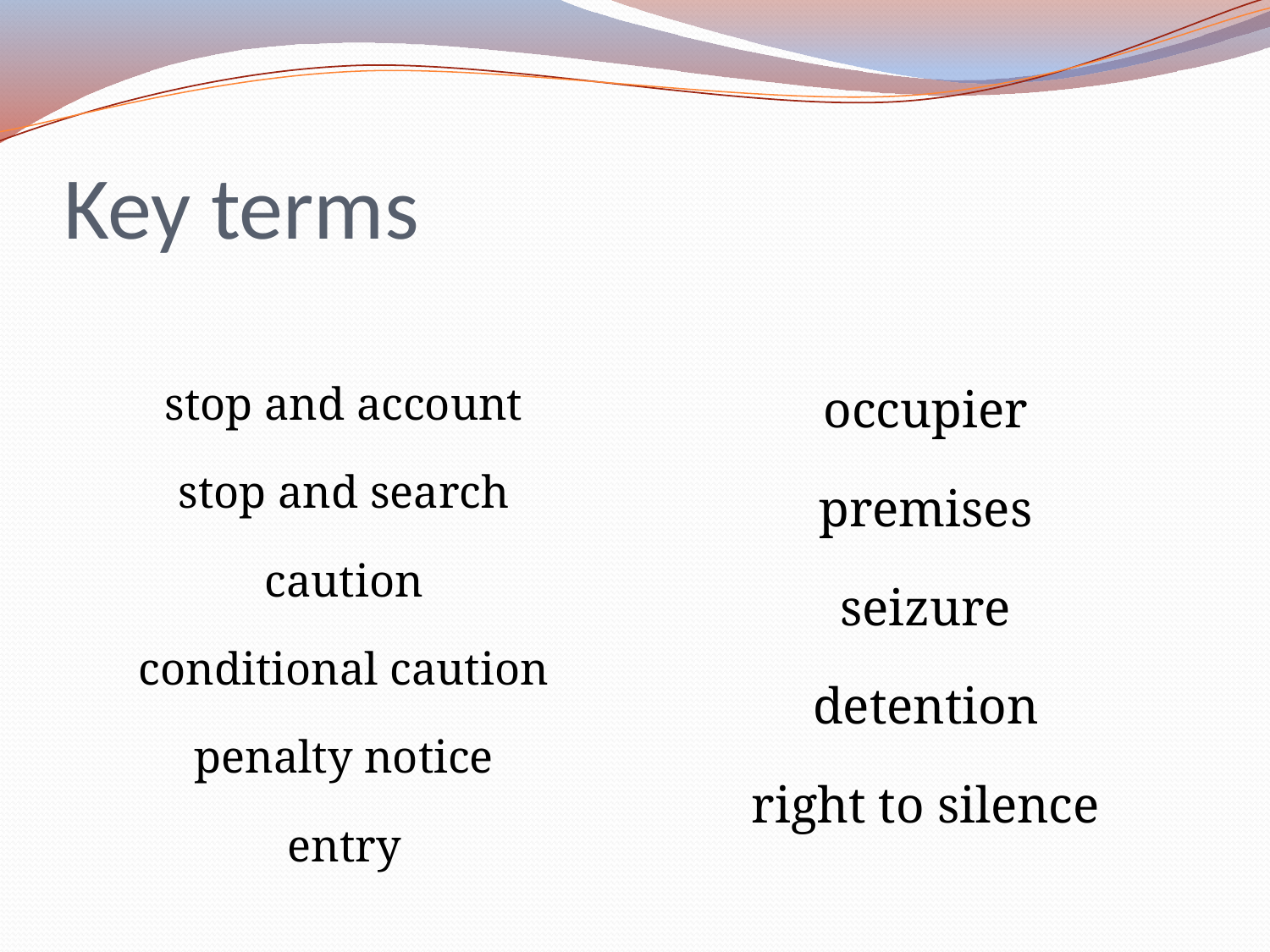

# Key terms

stop and account
stop and search
caution
conditional caution
penalty notice
entry

occupier
premises
seizure
detention
right to silence